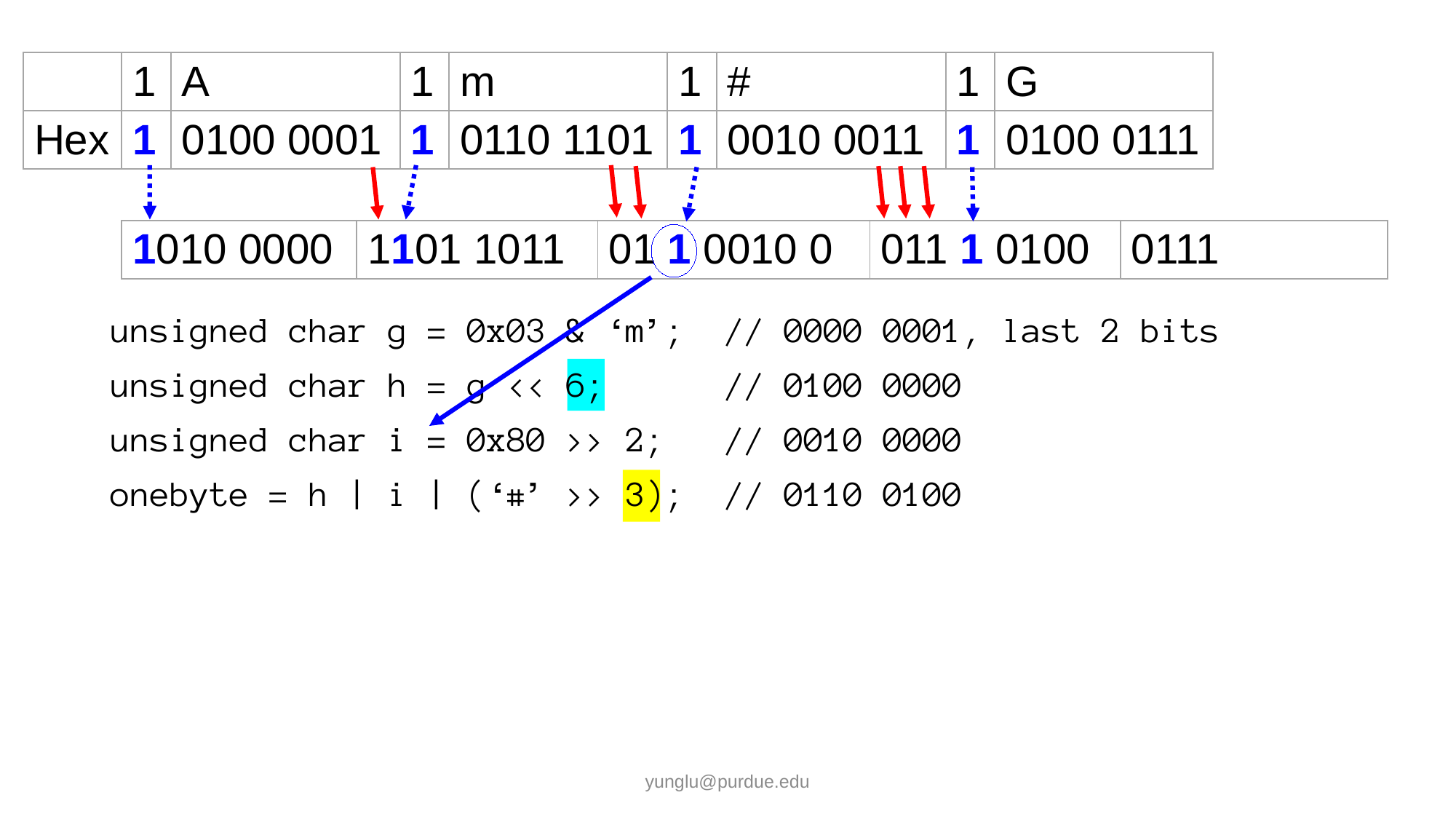

|  | 1 | A | 1 | m | 1 | # | 1 | G |
| --- | --- | --- | --- | --- | --- | --- | --- | --- |
| Hex | 1 | 0100 0001 | 1 | 0110 1101 | 1 | 0010 0011 | 1 | 0100 0111 |
| 1010 0000 | 1101 1011 | 01 1 0010 0 | 011 1 0100 | 0111 |
| --- | --- | --- | --- | --- |

unsigned char g = 0x03 & ‘m’;  // 0000 0001, last 2 bits
unsigned char h = g << 6;      // 0100 0000
unsigned char i = 0x80 >> 2;   // 0010 0000
onebyte = h | i | (‘#’ >> 3);  // 0110 0100

yunglu@purdue.edu